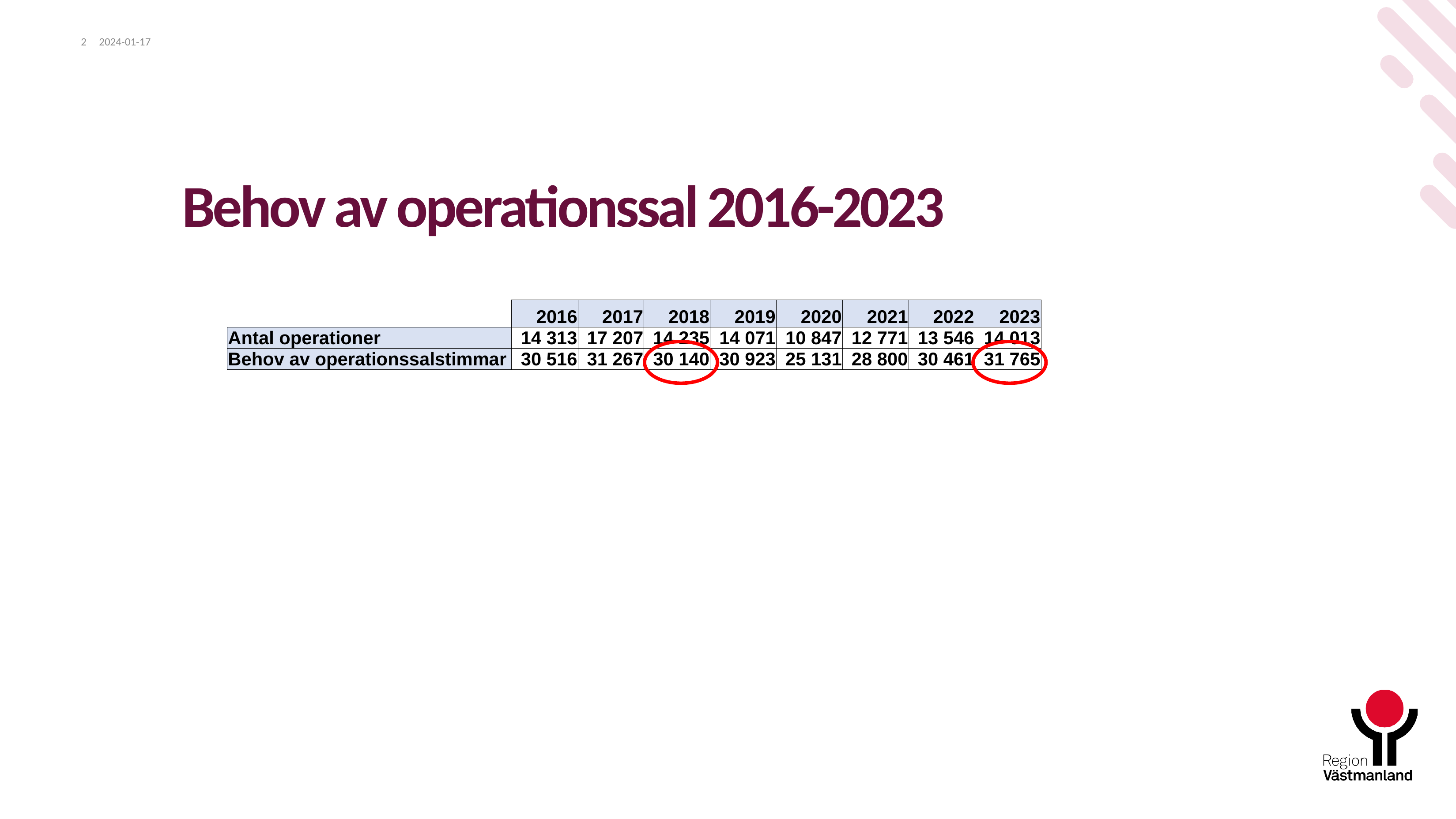

2
2024-01-17
# Behov av operationssal 2016-2023
|  | 2016 | 2017 | 2018 | 2019 | 2020 | 2021 | 2022 | 2023 |
| --- | --- | --- | --- | --- | --- | --- | --- | --- |
| Antal operationer | 14 313 | 17 207 | 14 235 | 14 071 | 10 847 | 12 771 | 13 546 | 14 013 |
| Behov av operationssalstimmar | 30 516 | 31 267 | 30 140 | 30 923 | 25 131 | 28 800 | 30 461 | 31 765 |